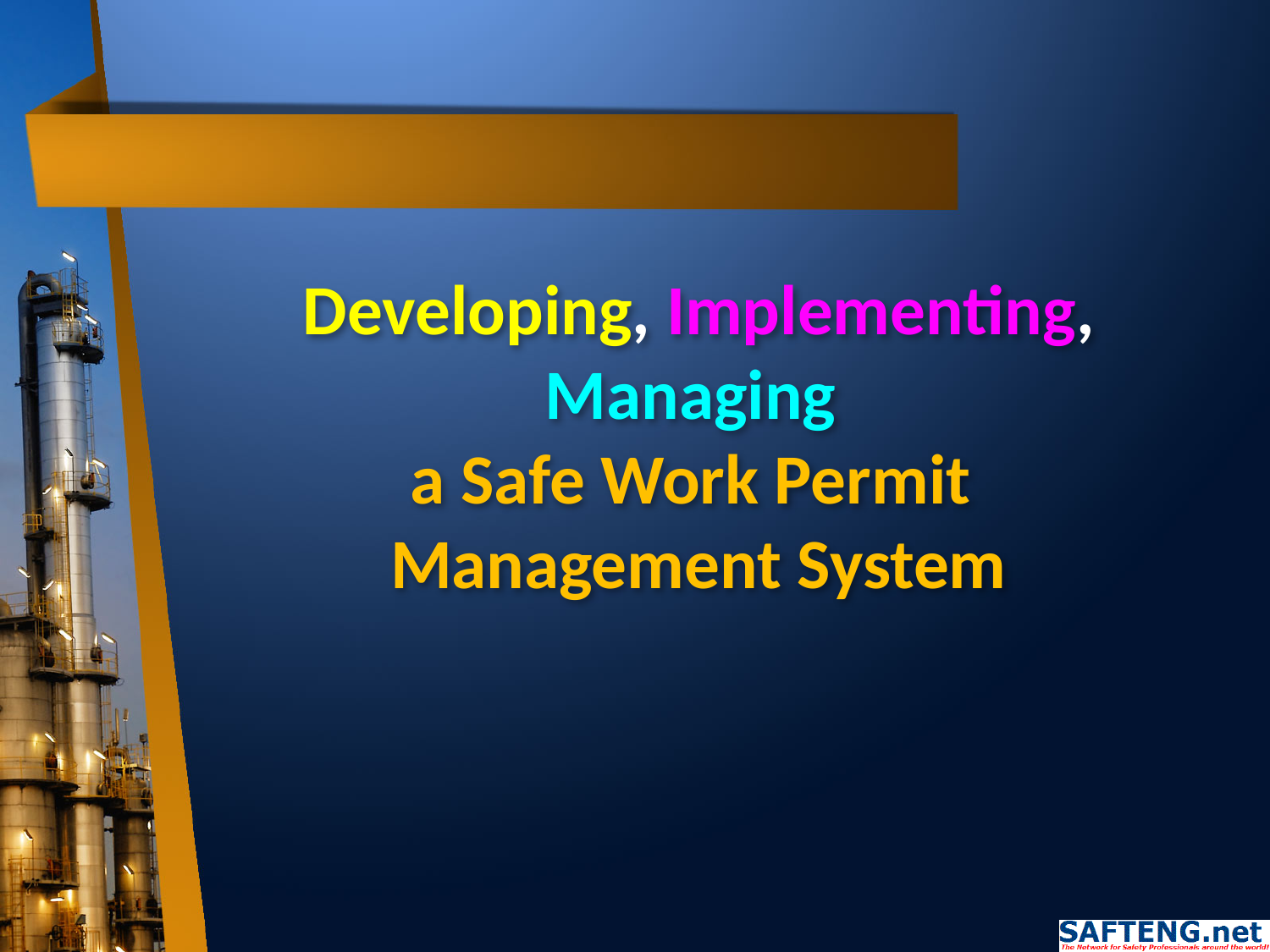

# Developing, Implementing, Managing a Safe Work Permit Management System